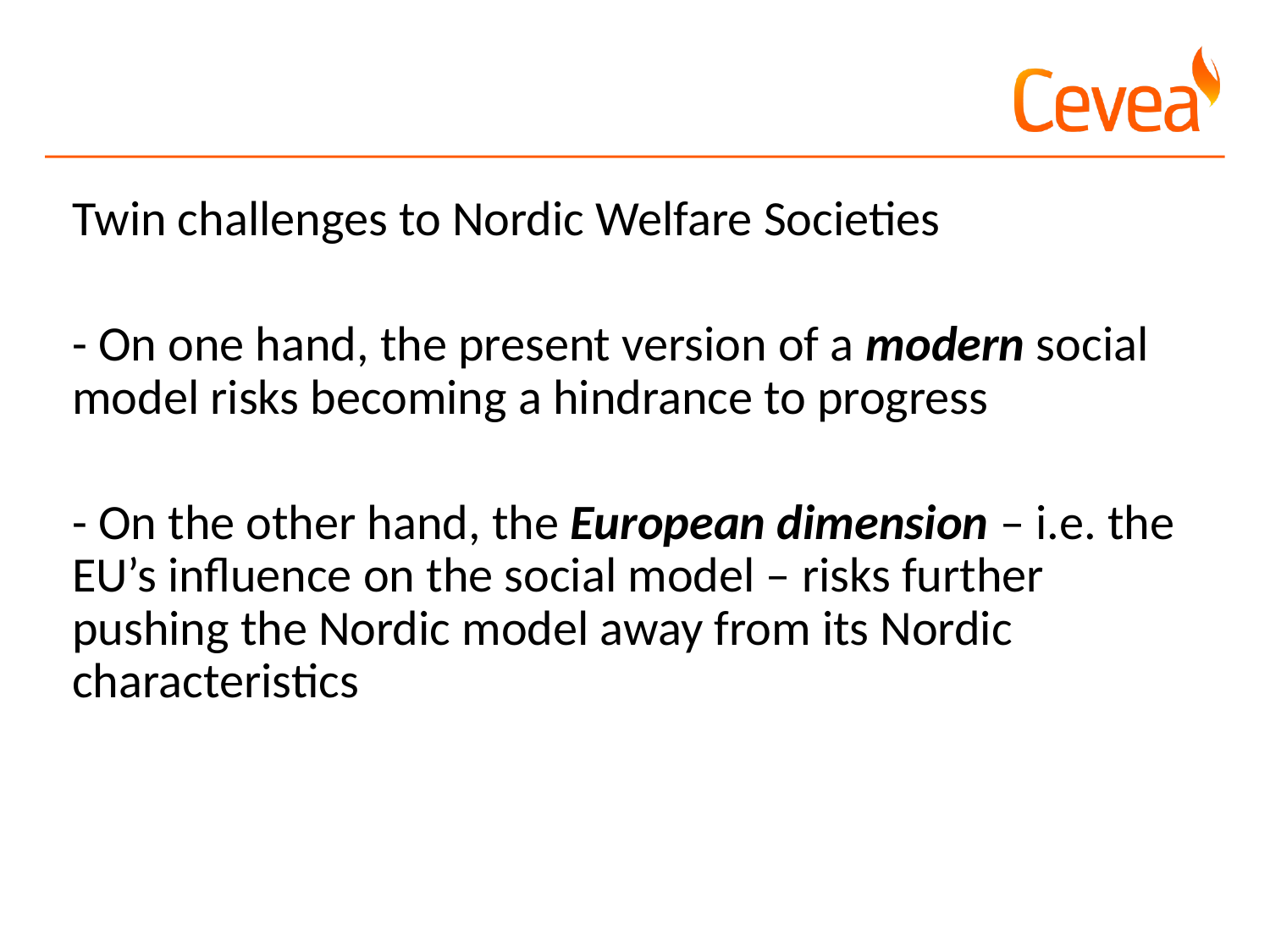

#
Twin challenges to Nordic Welfare Societies

- On one hand, the present version of a modern social model risks becoming a hindrance to progress

- On the other hand, the European dimension – i.e. the EU’s influence on the social model – risks further pushing the Nordic model away from its Nordic characteristics